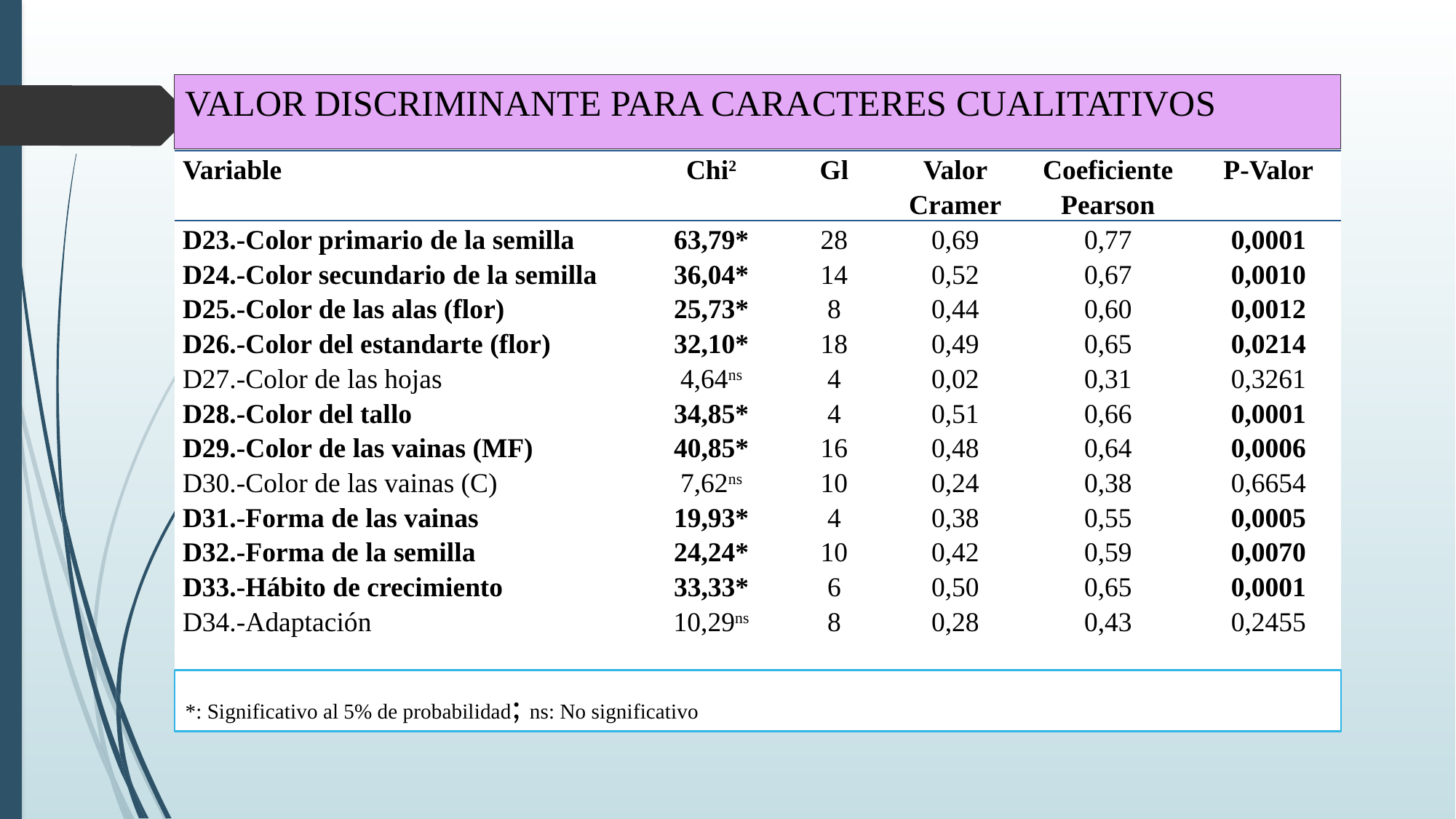

# VALOR DISCRIMINANTE PARA CARACTERES CUALITATIVOS
| Variable | Chi2 | Gl | Valor Cramer | Coeficiente Pearson | P-Valor |
| --- | --- | --- | --- | --- | --- |
| D23.-Color primario de la semilla D24.-Color secundario de la semilla D25.-Color de las alas (flor) D26.-Color del estandarte (flor) D27.-Color de las hojas D28.-Color del tallo D29.-Color de las vainas (MF) D30.-Color de las vainas (C) D31.-Forma de las vainas D32.-Forma de la semilla D33.-Hábito de crecimiento D34.-Adaptación | 63,79\* 36,04\* 25,73\* 32,10\* 4,64ns 34,85\* 40,85\* 7,62ns 19,93\* 24,24\* 33,33\* 10,29ns | 28 14 8 18 4 4 16 10 4 10 6 8 | 0,69 0,52 0,44 0,49 0,02 0,51 0,48 0,24 0,38 0,42 0,50 0,28 | 0,77 0,67 0,60 0,65 0,31 0,66 0,64 0,38 0,55 0,59 0,65 0,43 | 0,0001 0,0010 0,0012 0,0214 0,3261 0,0001 0,0006 0,6654 0,0005 0,0070 0,0001 0,2455 |
*: Significativo al 5% de probabilidad; ns: No significativo